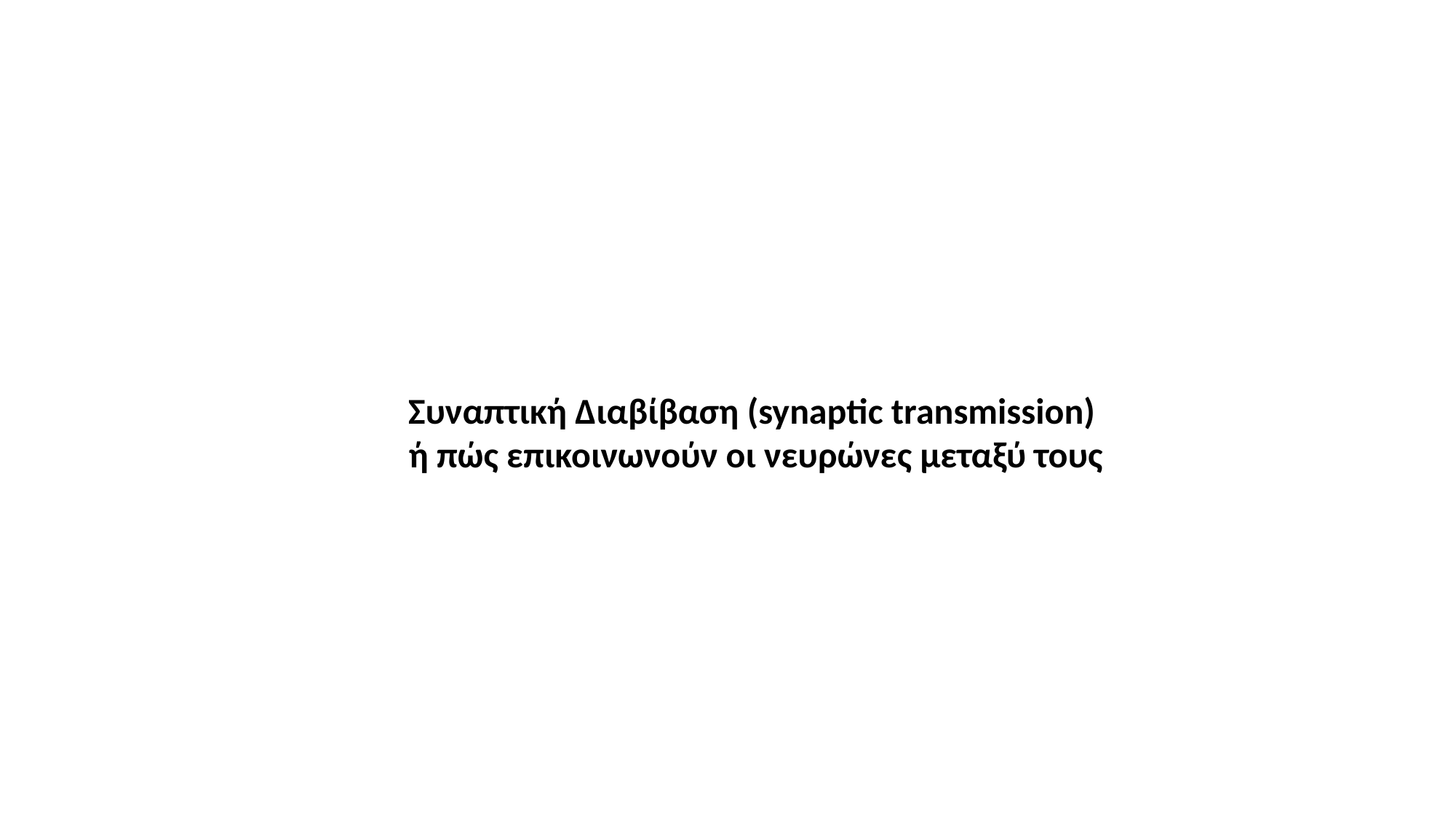

Συναπτική Διαβίβαση (synaptic transmission)
ή πώς επικοινωνούν οι νευρώνες μεταξύ τους